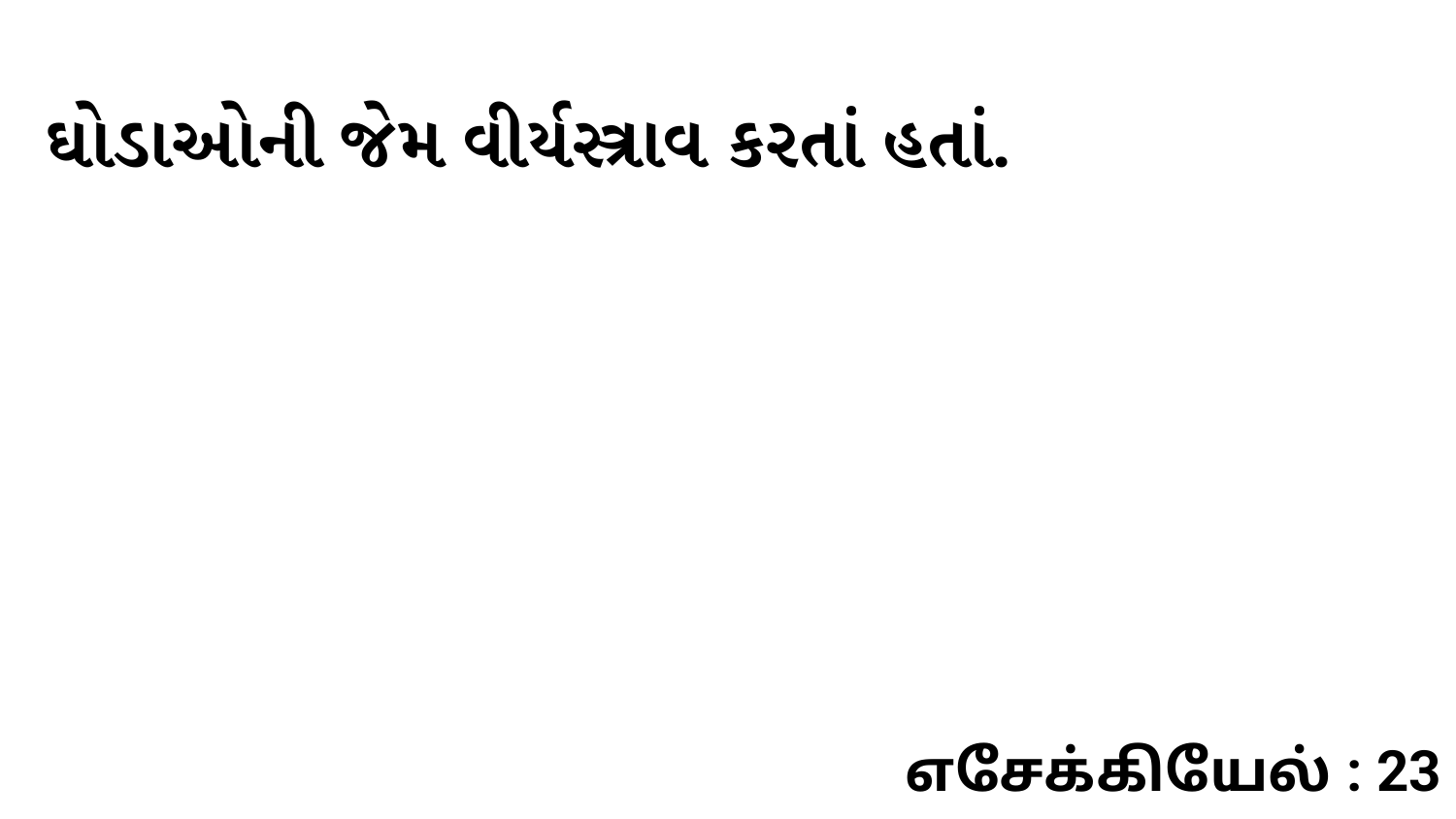

ઘોડાઓની જેમ વીર્યસ્ત્રાવ કરતાં હતાં.
எசேக்கியேல் : 23